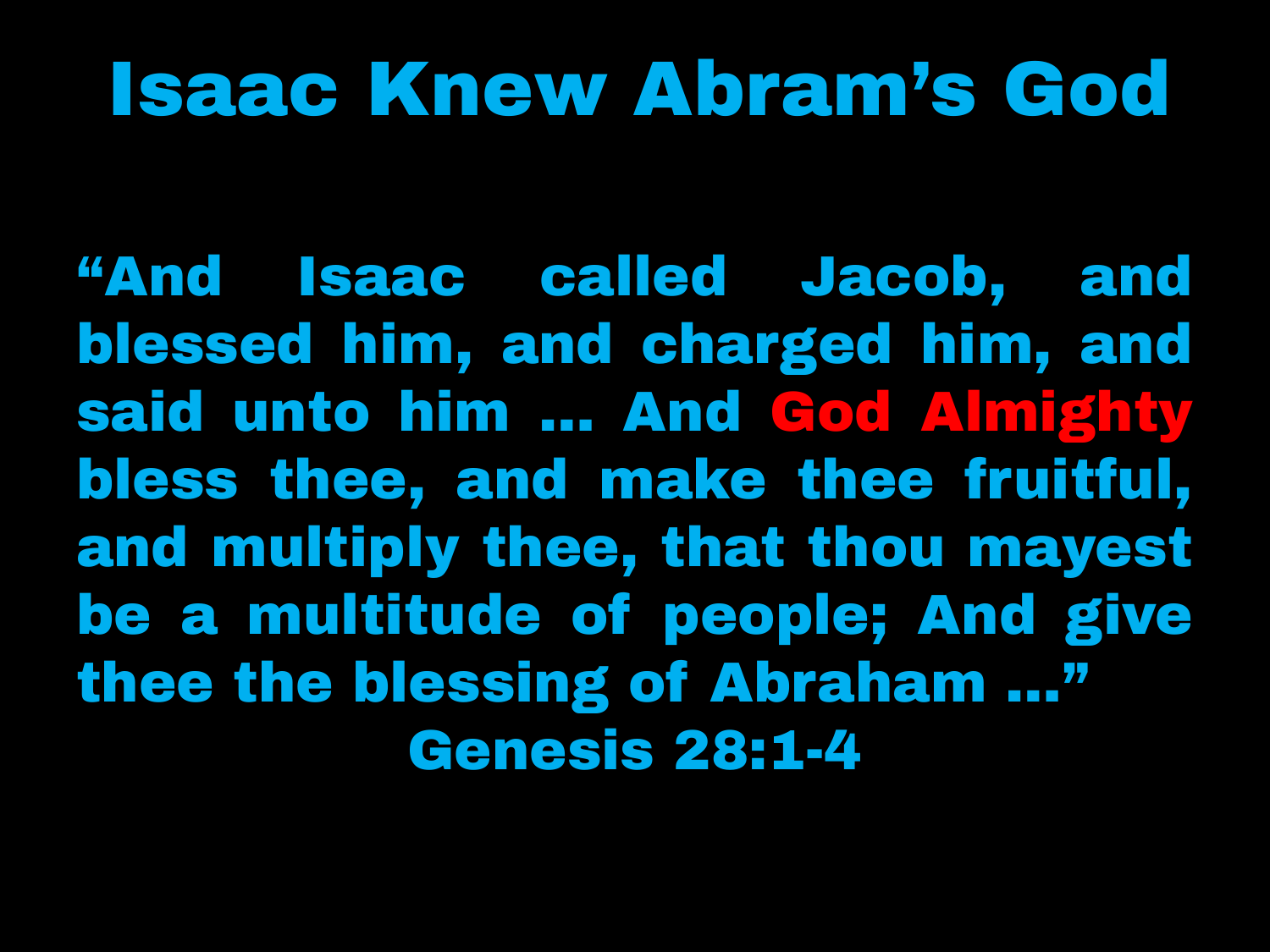

# Isaac Knew Abram’s God
“And Isaac called Jacob, and blessed him, and charged him, and said unto him … And God Almighty bless thee, and make thee fruitful, and multiply thee, that thou mayest be a multitude of people; And give thee the blessing of Abraham …”
Genesis 28:1-4